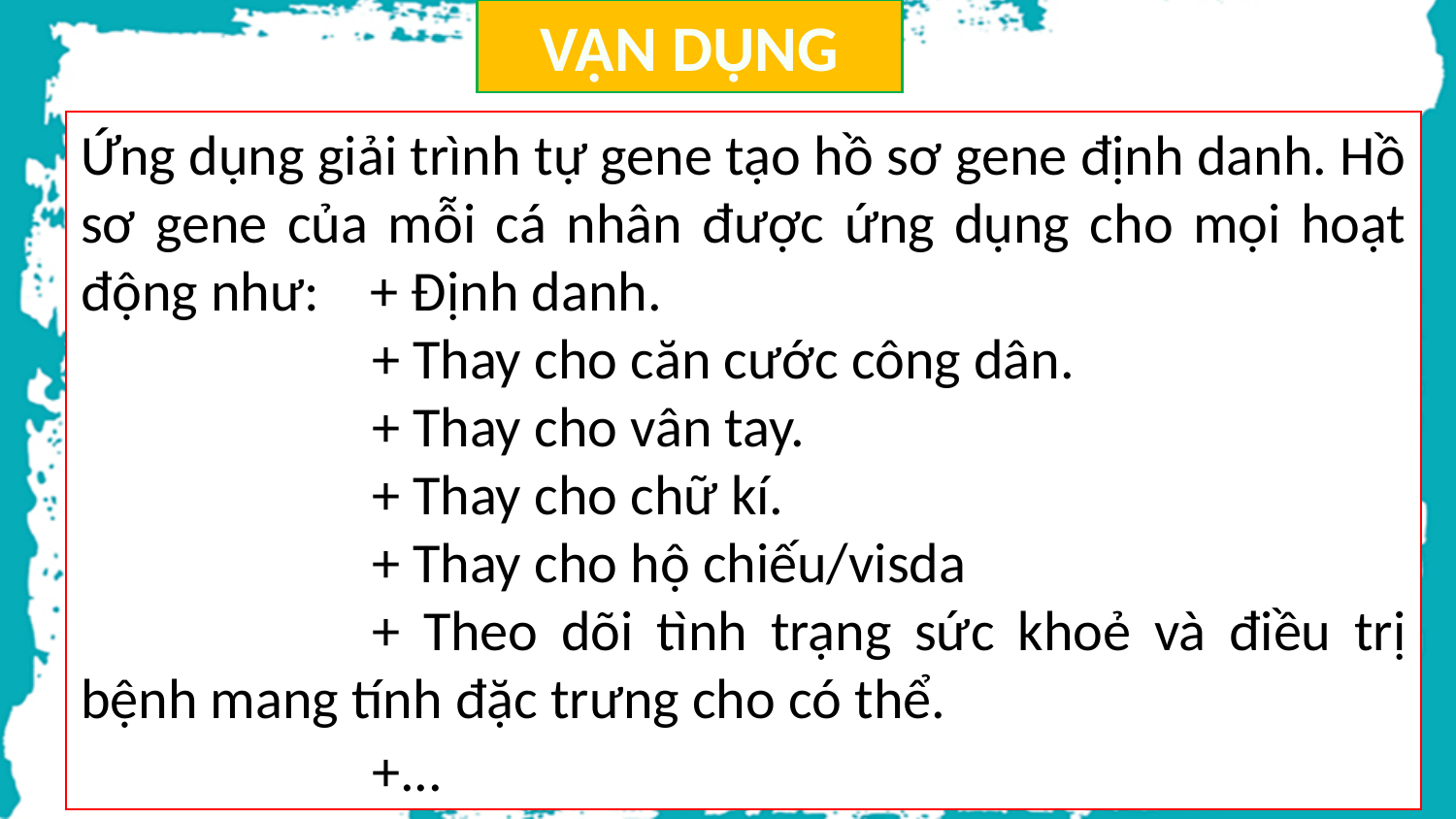

VẬN DỤNG
Ứng dụng giải trình tự gene tạo hồ sơ gene định danh. Hồ sơ gene của mỗi cá nhân được ứng dụng cho mọi hoạt động như:    + Định danh.
		+ Thay cho căn cước công dân.
		+ Thay cho vân tay.
		+ Thay cho chữ kí.
		+ Thay cho hộ chiếu/visda
		+ Theo dõi tình trạng sức khoẻ và điều trị bệnh mang tính đặc trưng cho có thể.
		+...